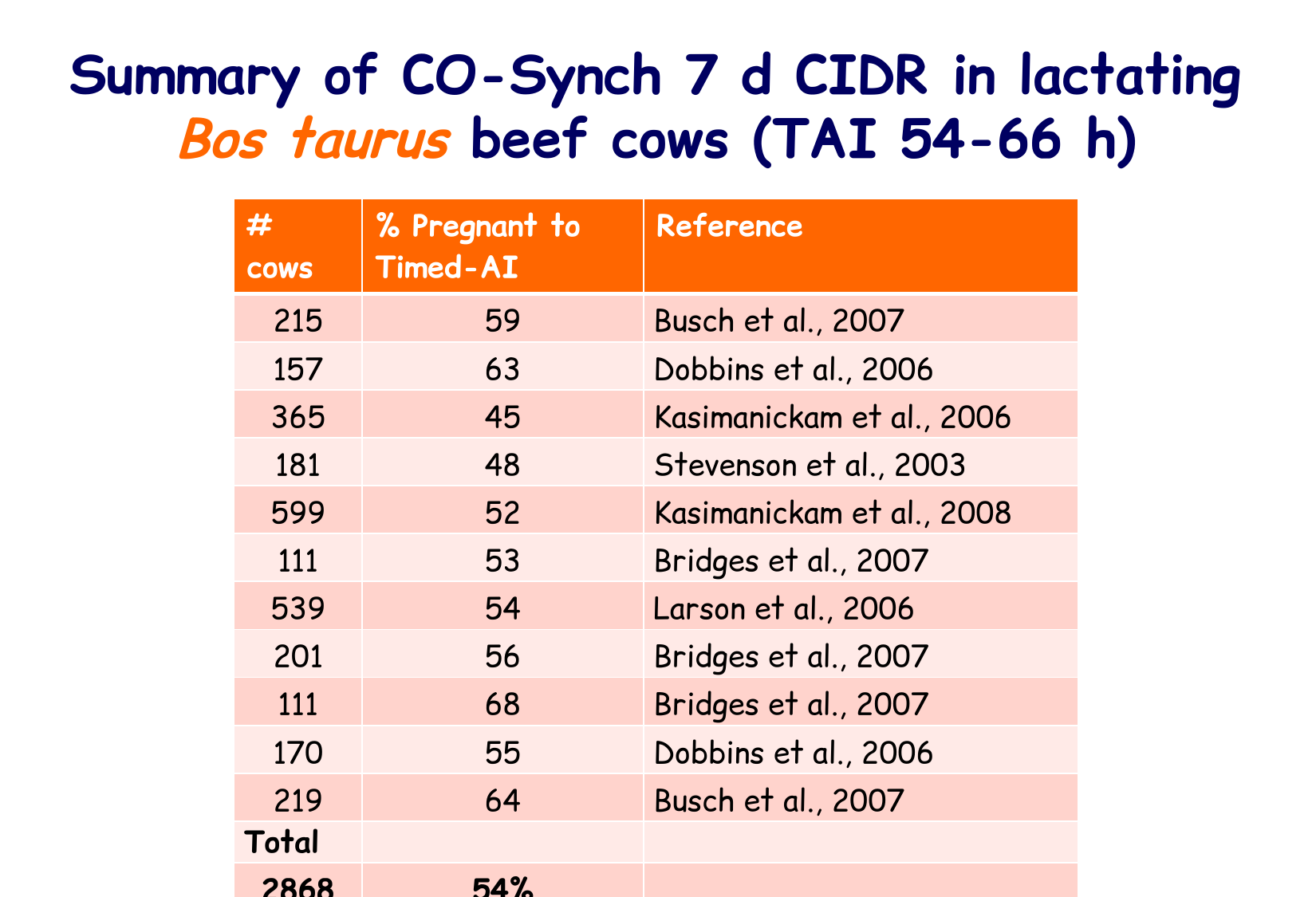

# Summary of CO-Synch 7 d CIDR in lactating Bos taurus beef cows (TAI 54-66 h)
| # cows | % Pregnant to Timed-AI | Reference |
| --- | --- | --- |
| 215 | 59 | Busch et al., 2007 |
| 157 | 63 | Dobbins et al., 2006 |
| 365 | 45 | Kasimanickam et al., 2006 |
| 181 | 48 | Stevenson et al., 2003 |
| 599 | 52 | Kasimanickam et al., 2008 |
| 111 | 53 | Bridges et al., 2007 |
| 539 | 54 | Larson et al., 2006 |
| 201 | 56 | Bridges et al., 2007 |
| 111 | 68 | Bridges et al., 2007 |
| 170 | 55 | Dobbins et al., 2006 |
| 219 | 64 | Busch et al., 2007 |
| Total |  |  |
| 2868 | 54% |  |